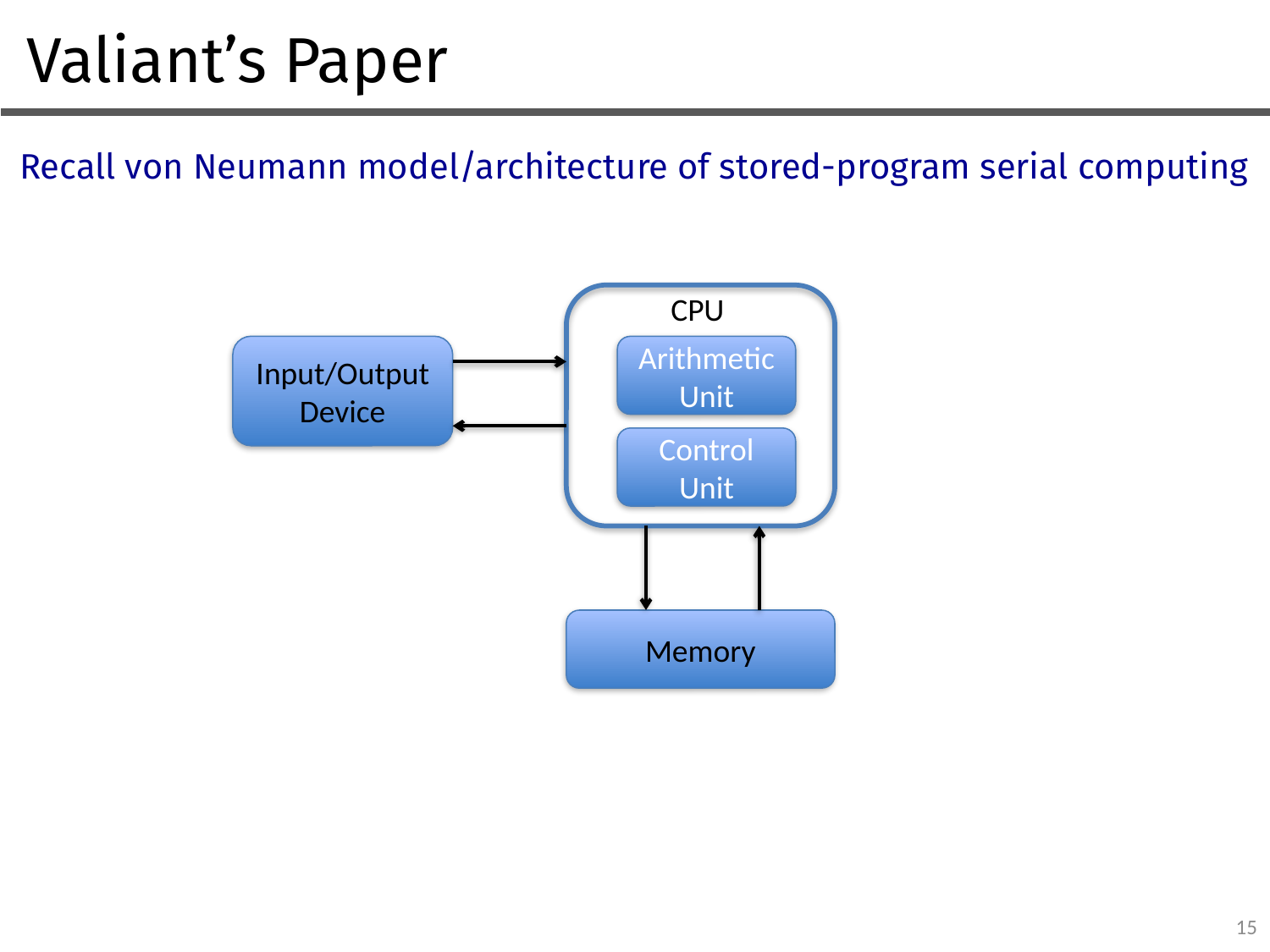

Valiant’s Paper
Recall von Neumann model/architecture of stored-program serial computing
CPU

Input/Output Device
Arithmetic Unit
Control Unit
Memory
15